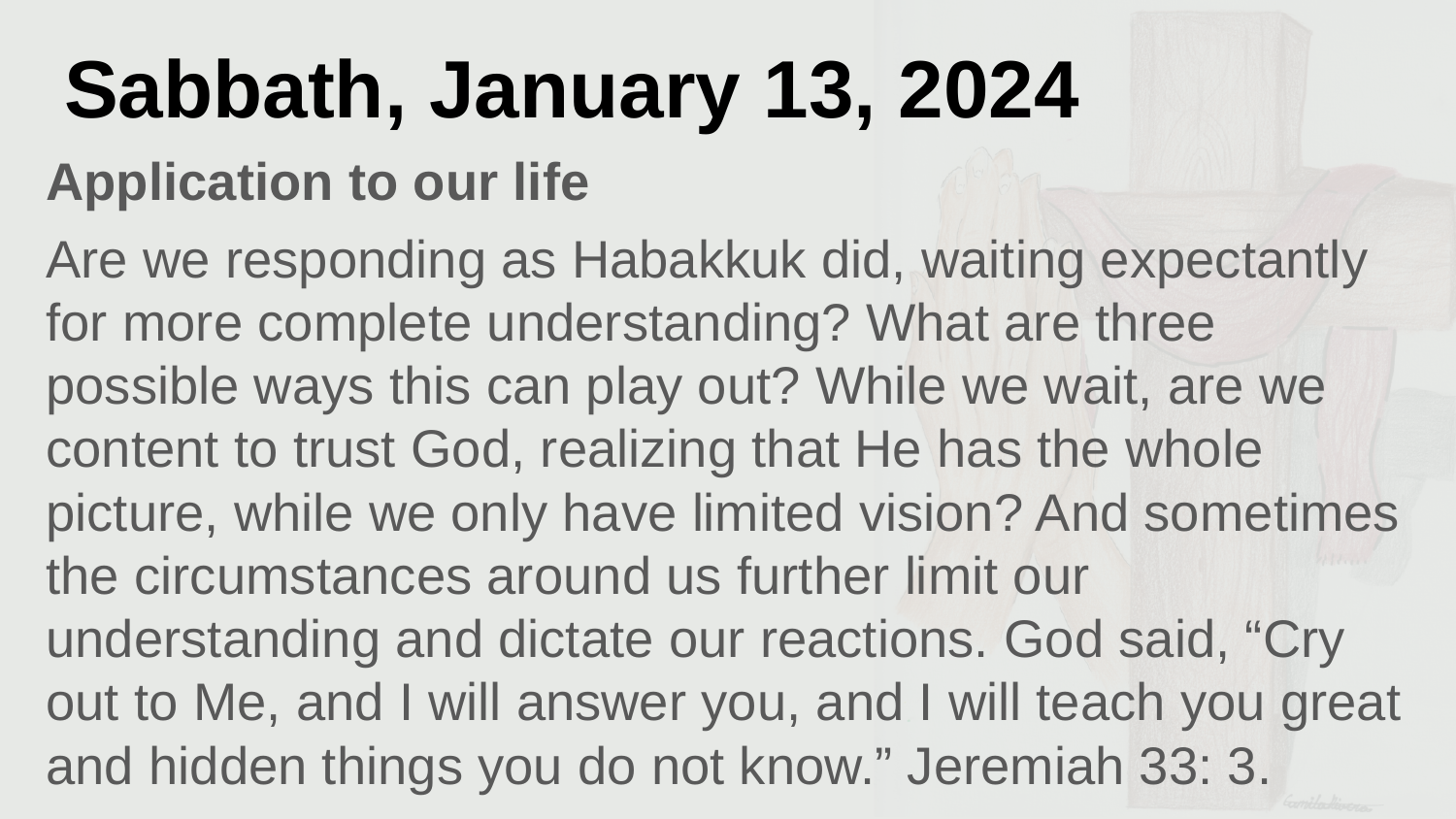

# Sabbath, January 13, 2024
Application to our life
Are we responding as Habakkuk did, waiting expectantly for more complete understanding? What are three possible ways this can play out? While we wait, are we content to trust God, realizing that He has the whole picture, while we only have limited vision? And sometimes the circumstances around us further limit our understanding and dictate our reactions. God said, “Cry out to Me, and I will answer you, and I will teach you great and hidden things you do not know.” Jeremiah 33: 3.